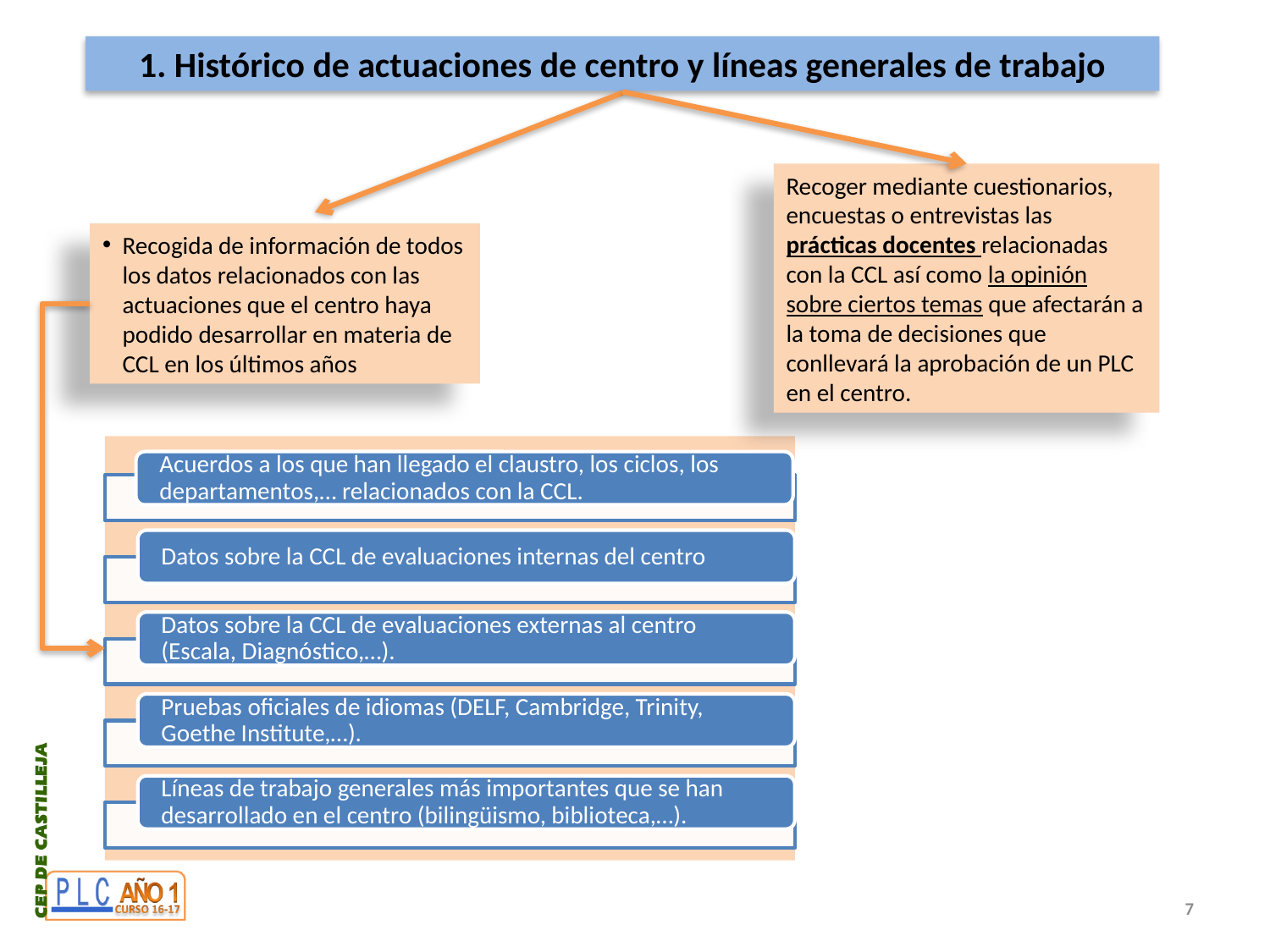

1. Histórico de actuaciones de centro y líneas generales de trabajo
Recoger mediante cuestionarios, encuestas o entrevistas las prácticas docentes relacionadas con la CCL así como la opinión sobre ciertos temas que afectarán a la toma de decisiones que conllevará la aprobación de un PLC en el centro.
Recogida de información de todos los datos relacionados con las actuaciones que el centro haya podido desarrollar en materia de CCL en los últimos años
Acuerdos a los que han llegado el claustro, los ciclos, los departamentos,… relacionados con la CCL.
Datos sobre la CCL de evaluaciones internas del centro
Datos sobre la CCL de evaluaciones externas al centro (Escala, Diagnóstico,…).
Pruebas oficiales de idiomas (DELF, Cambridge, Trinity, Goethe Institute,…).
Líneas de trabajo generales más importantes que se han desarrollado en el centro (bilingüismo, biblioteca,…).
7